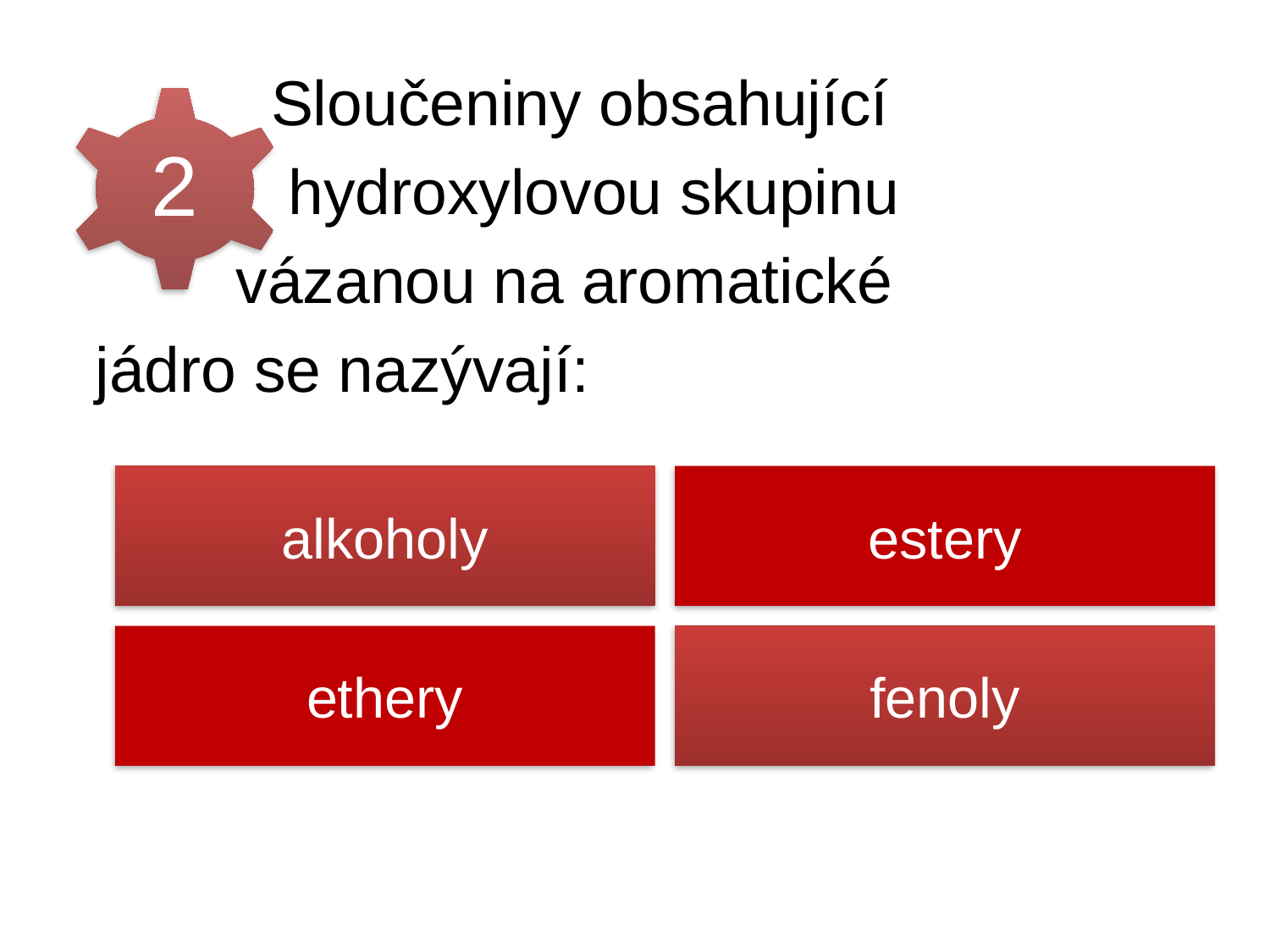

Sloučeniny obsahující
            hydroxylovou skupinu
         vázanou na aromatické
 jádro se nazývají:

2
alkoholy
estery
ethery
fenoly